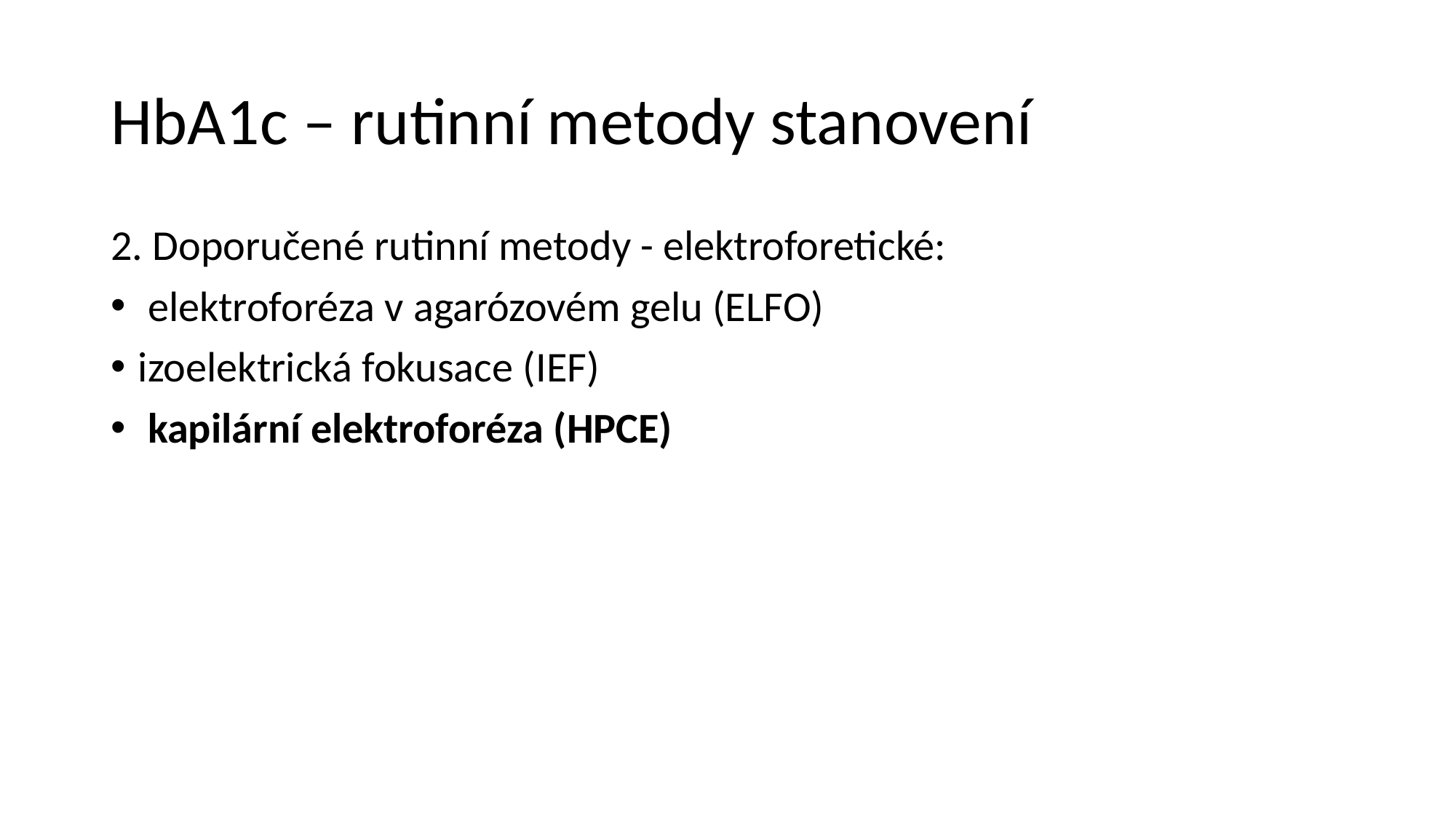

# HbA1c – rutinní metody stanovení
2. Doporučené rutinní metody - elektroforetické:
 elektroforéza v agarózovém gelu (ELFO)
izoelektrická fokusace (IEF)
 kapilární elektroforéza (HPCE)